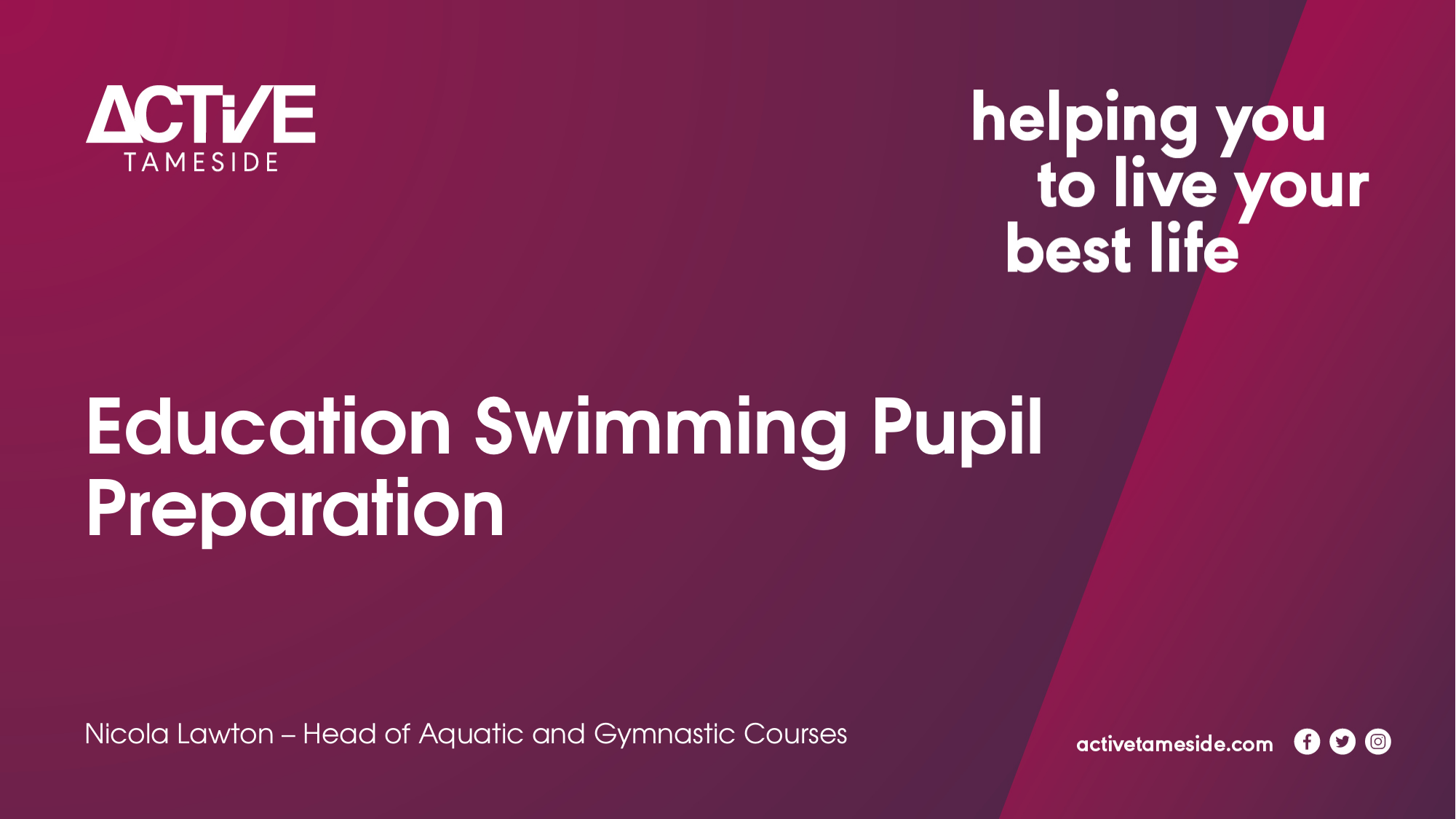

# Education Swimming Pupil Preparation
Nicola Lawton – Head of Aquatic and Gymnastic Courses